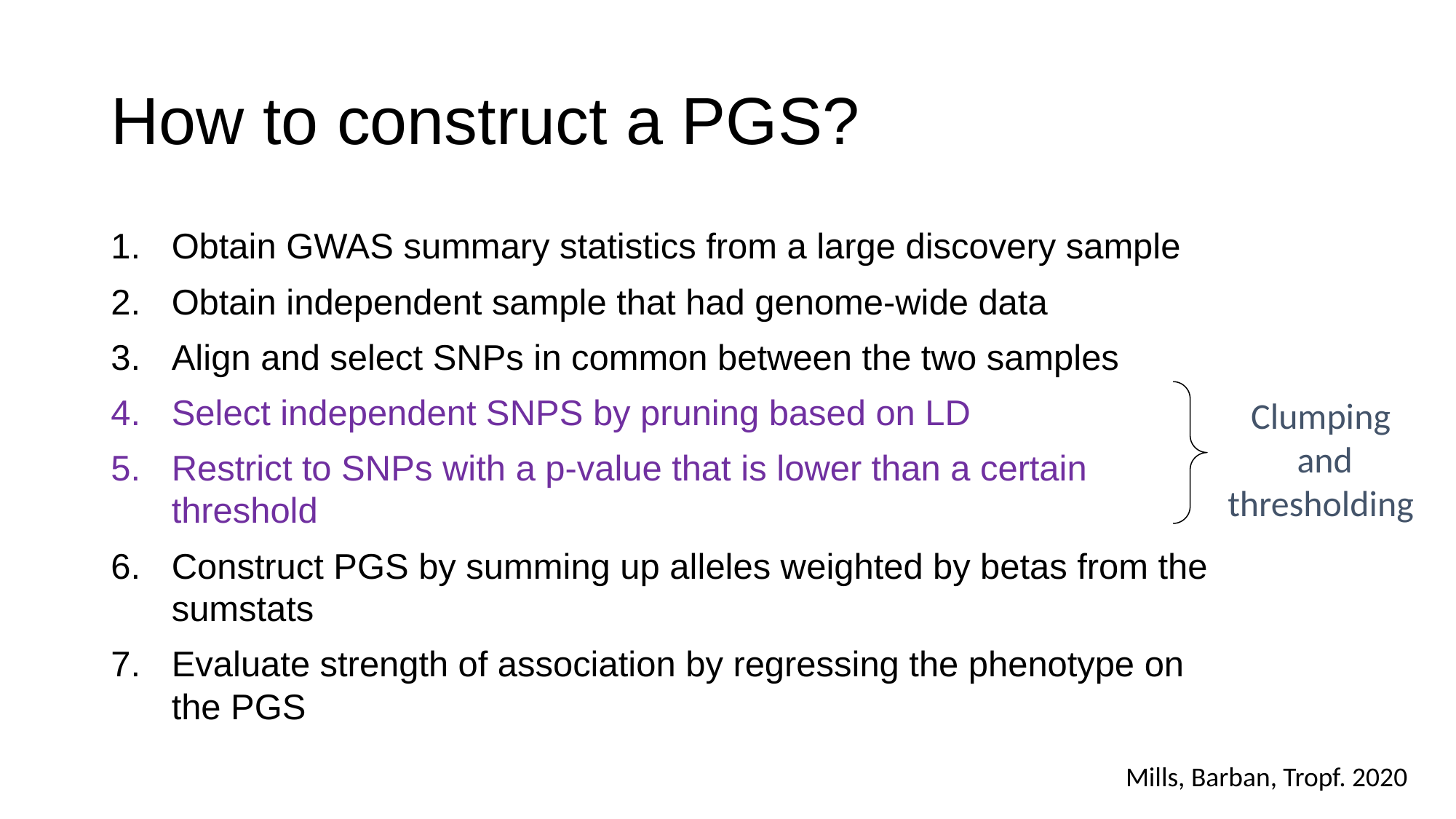

# How to construct a PGS?
Obtain GWAS summary statistics from a large discovery sample
Obtain independent sample that had genome-wide data
Align and select SNPs in common between the two samples
Select independent SNPS by pruning based on LD
Restrict to SNPs with a p-value that is lower than a certain threshold
Construct PGS by summing up alleles weighted by betas from the sumstats
Evaluate strength of association by regressing the phenotype on the PGS

Clumping
and thresholding
Mills, Barban, Tropf. 2020